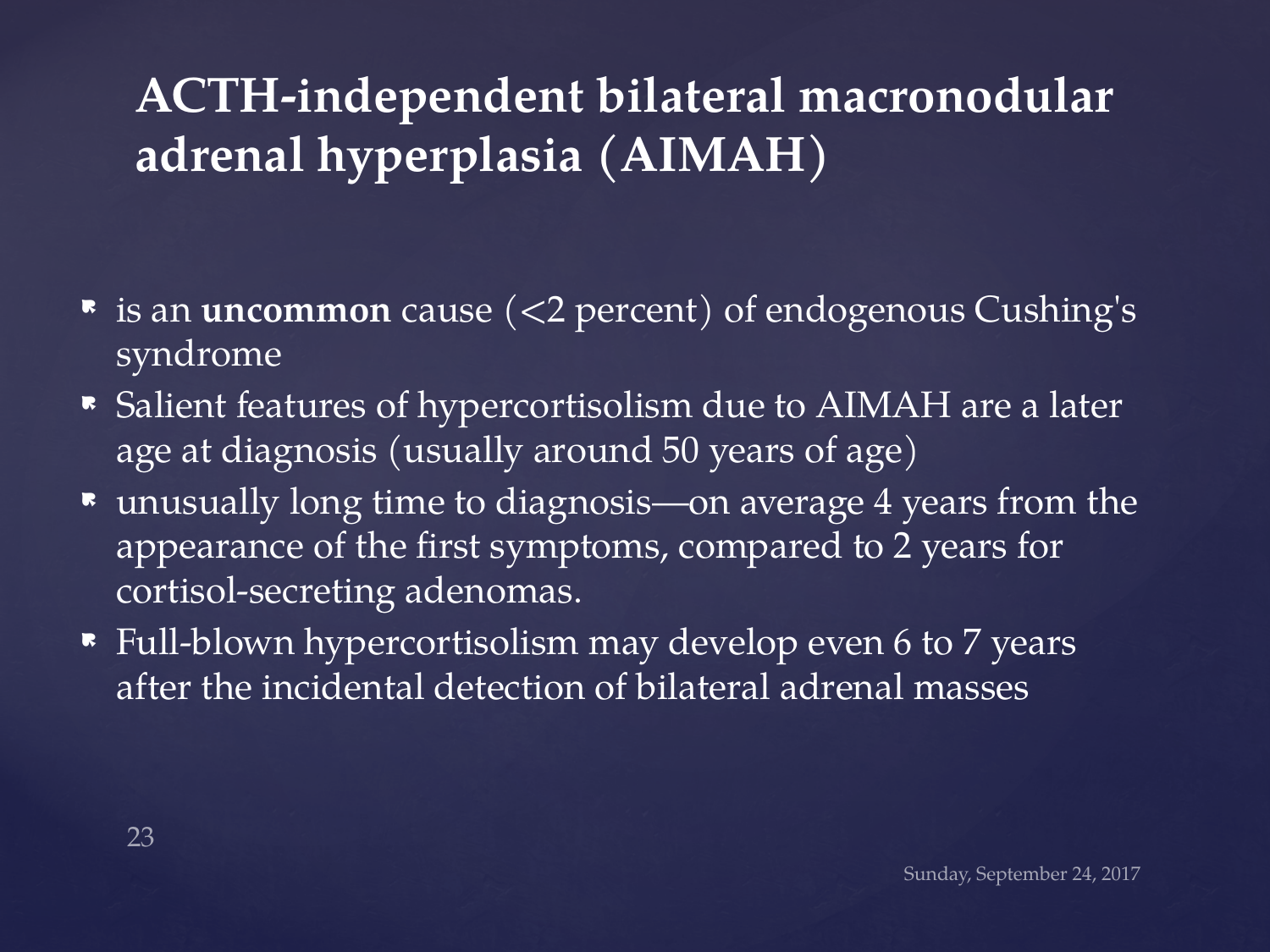

# ACTH-independent bilateral macronodular adrenal hyperplasia (AIMAH)
is an uncommon cause (<2 percent) of endogenous Cushing's syndrome
Salient features of hypercortisolism due to AIMAH are a later age at diagnosis (usually around 50 years of age)
unusually long time to diagnosis—on average 4 years from the appearance of the first symptoms, compared to 2 years for cortisol-secreting adenomas.
Full-blown hypercortisolism may develop even 6 to 7 years after the incidental detection of bilateral adrenal masses
23

Sunday, September 24, 2017